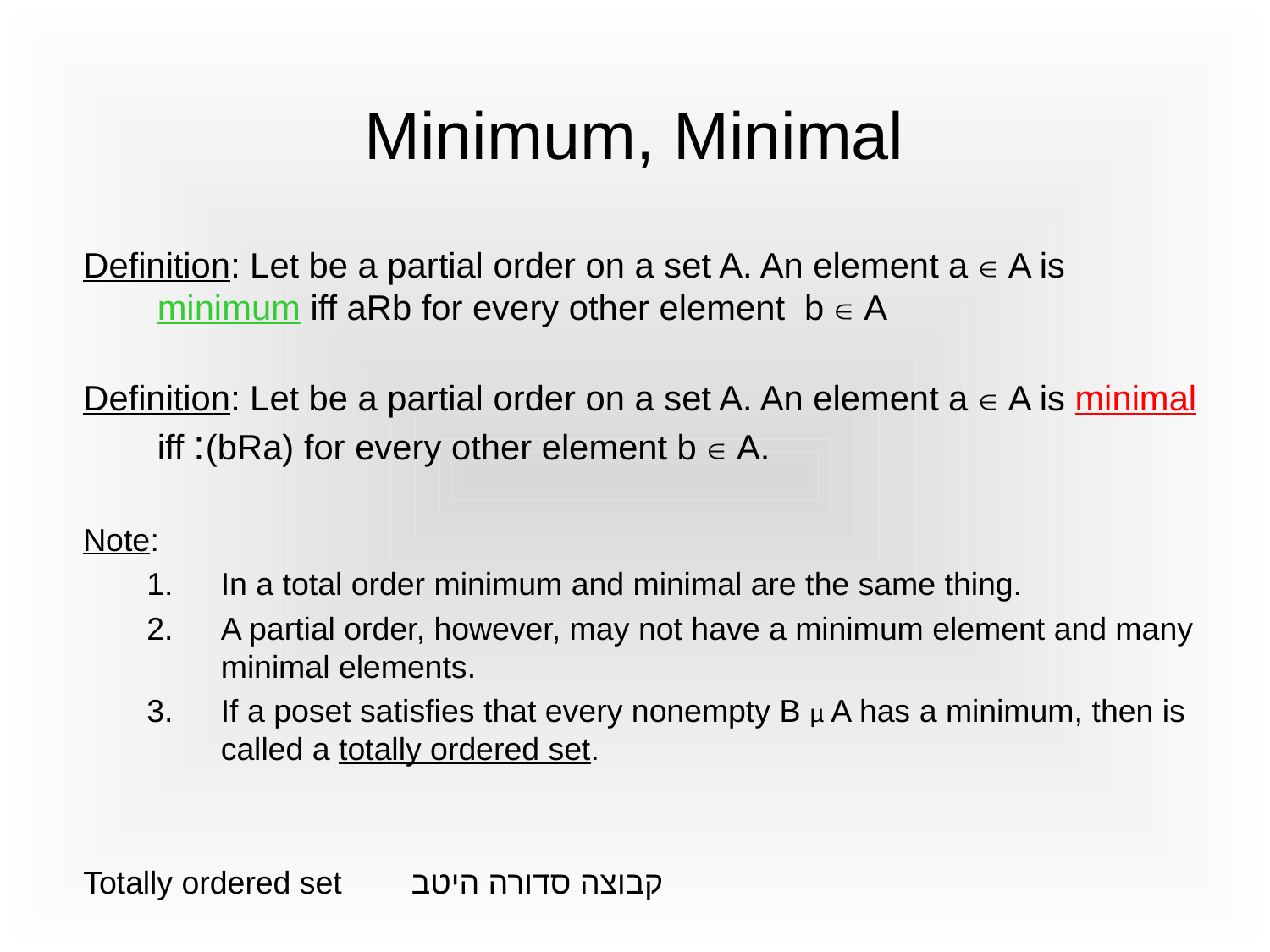

# Minimum, Minimal

Definition: Let be a partial order on a set A. An element a ∈ A is minimum iff aRb for every other element  b ∈ A

Definition: Let be a partial order on a set A. An element a ∈ A is minimal iff :(bRa) for every other element b ∈ A.

Note:
In a total order minimum and minimal are the same thing.
A partial order, however, may not have a minimum element and many minimal elements.
If a poset satisfies that every nonempty B µ A has a minimum, then is called a totally ordered set.

Totally ordered set	קבוצה סדורה היטב